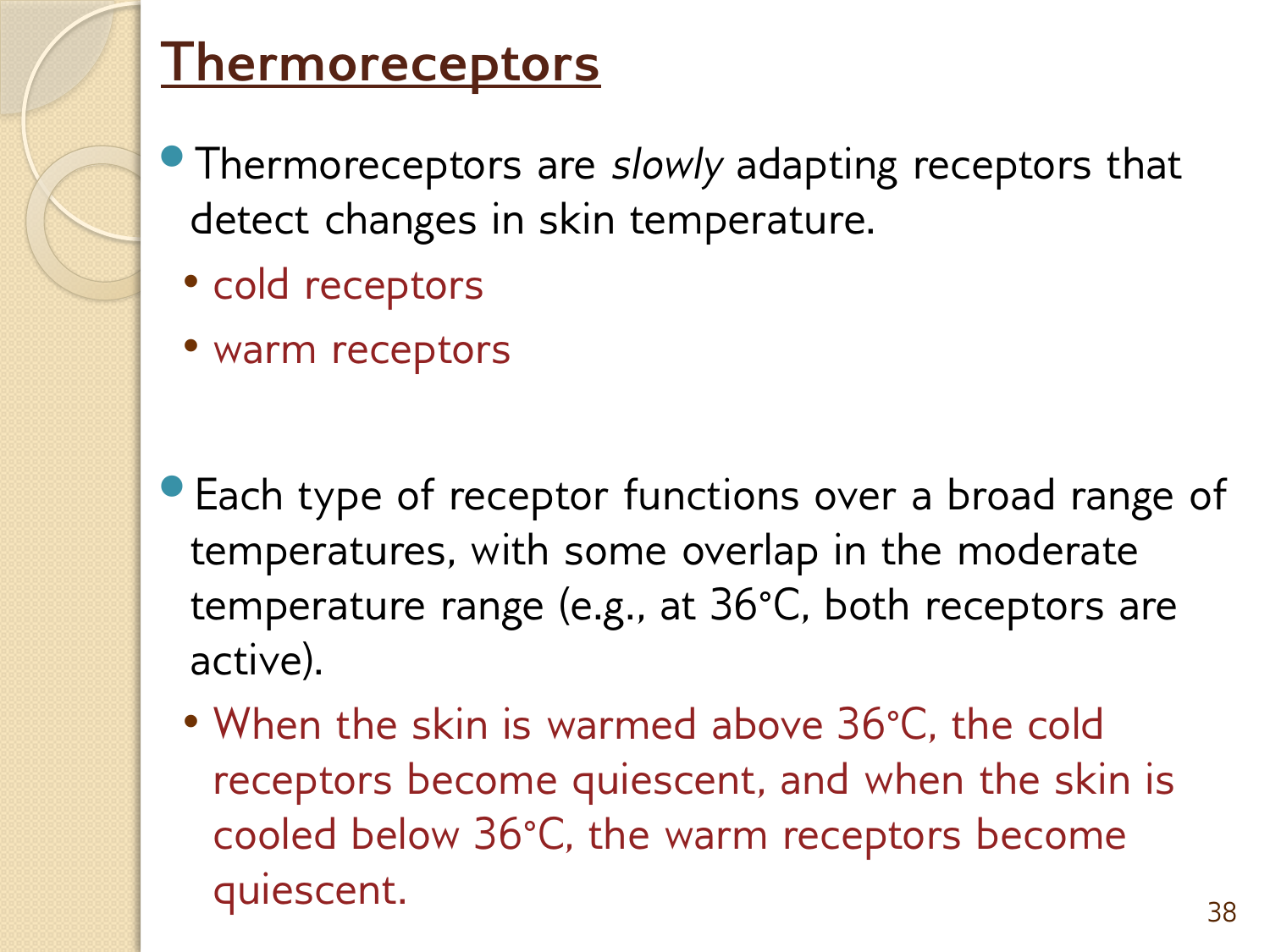

# Thermoreceptors
Thermoreceptors are slowly adapting receptors that detect changes in skin temperature.
cold receptors
warm receptors

Each type of receptor functions over a broad range of temperatures, with some overlap in the moderate temperature range (e.g., at 36°C, both receptors are active).
When the skin is warmed above 36°C, the cold receptors become quiescent, and when the skin is cooled below 36°C, the warm receptors become quiescent.

38